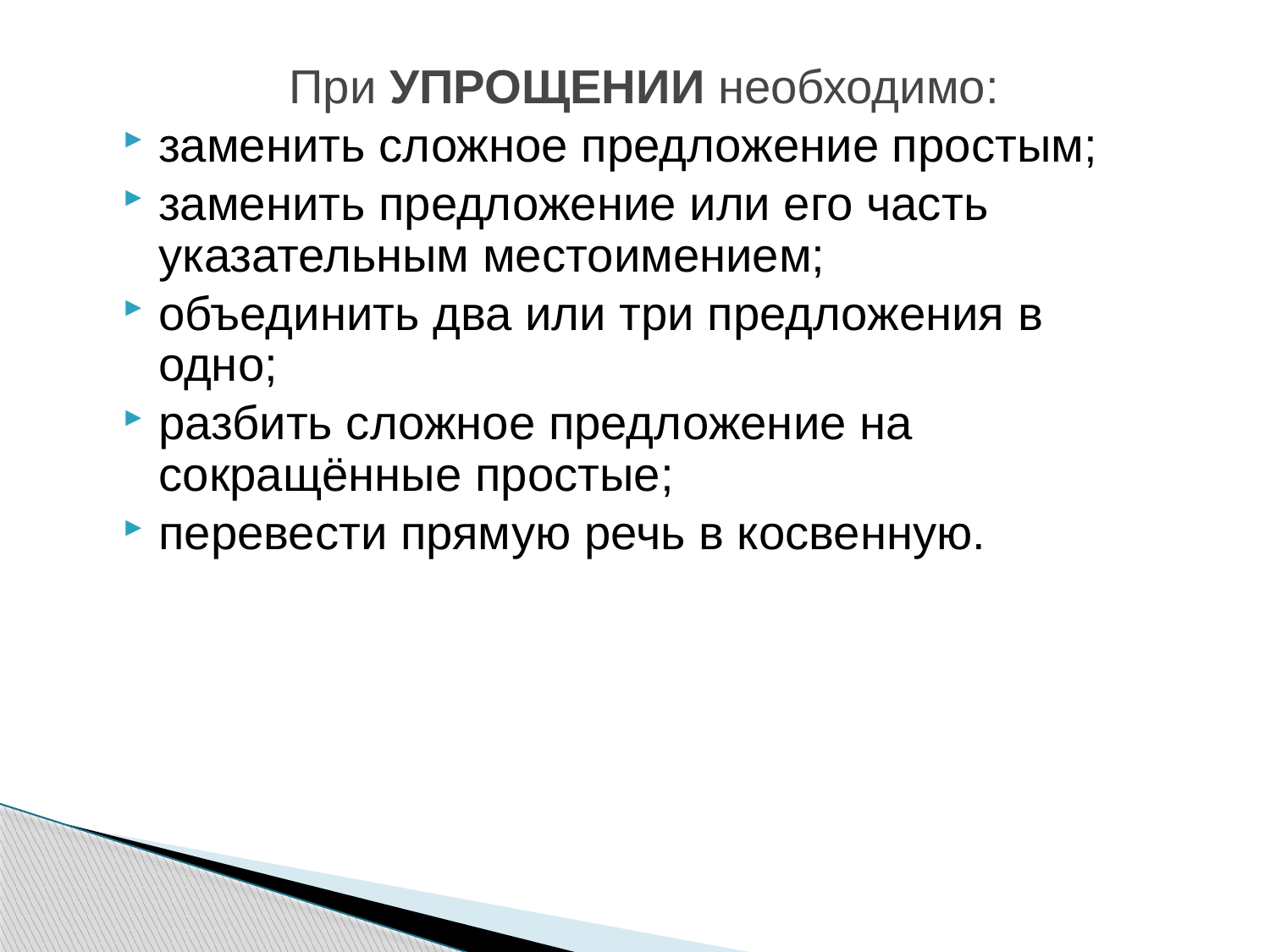

При УПРОЩЕНИИ необходимо:
заменить сложное предложение простым;
заменить предложение или его часть указательным местоимением;
объединить два или три предложения в одно;
разбить сложное предложение на сокращённые простые;
перевести прямую речь в косвенную.